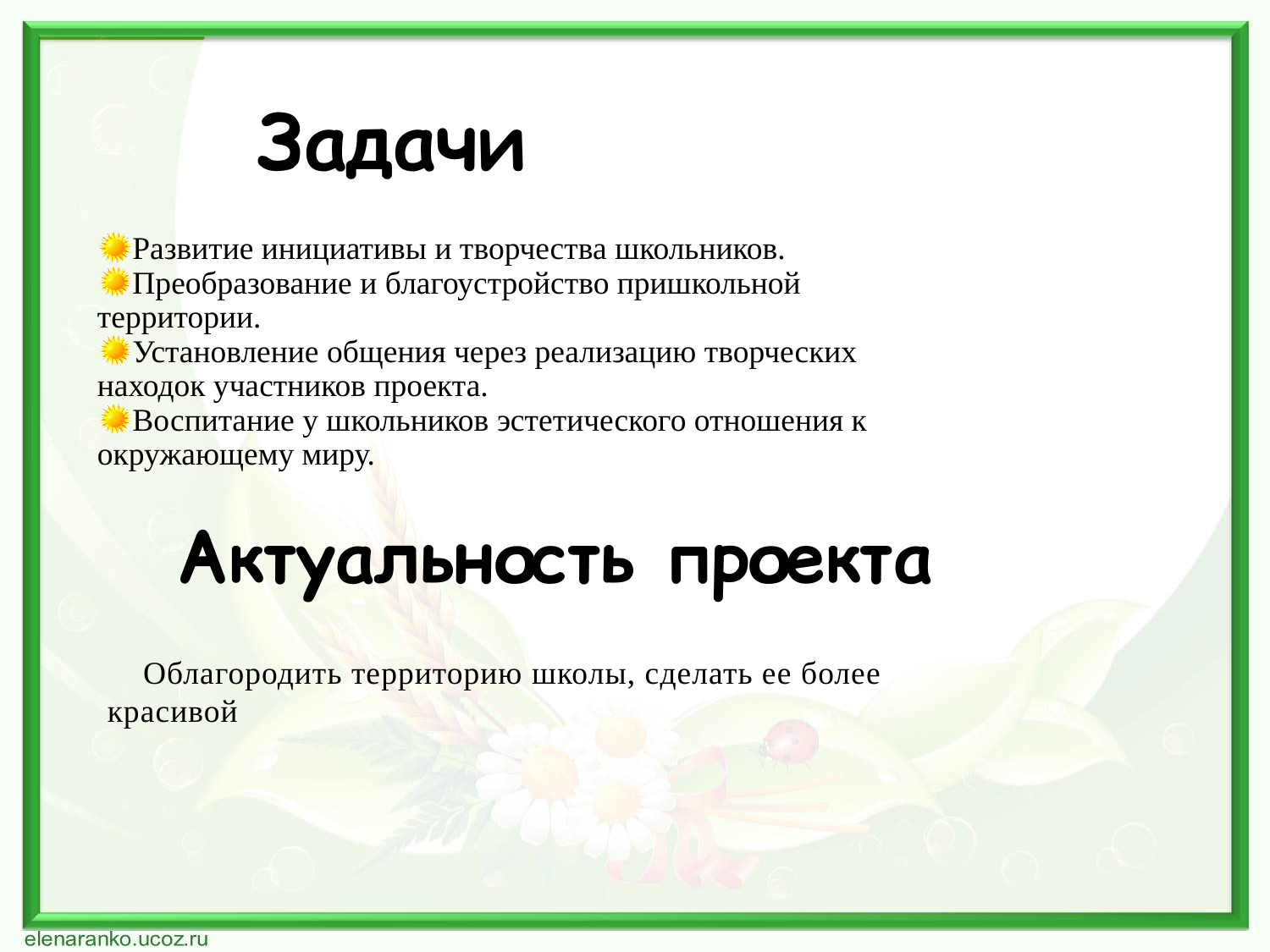

Задачи
Развитие инициативы и творчества школьников.
Преобразование и благоустройство пришкольной территории.
Установление общения через реализацию творческих находок участников проекта.
Воспитание у школьников эстетического отношения к окружающему миру.
Актуальность проекта
    Облагородить территорию школы, сделать ее более    красивой